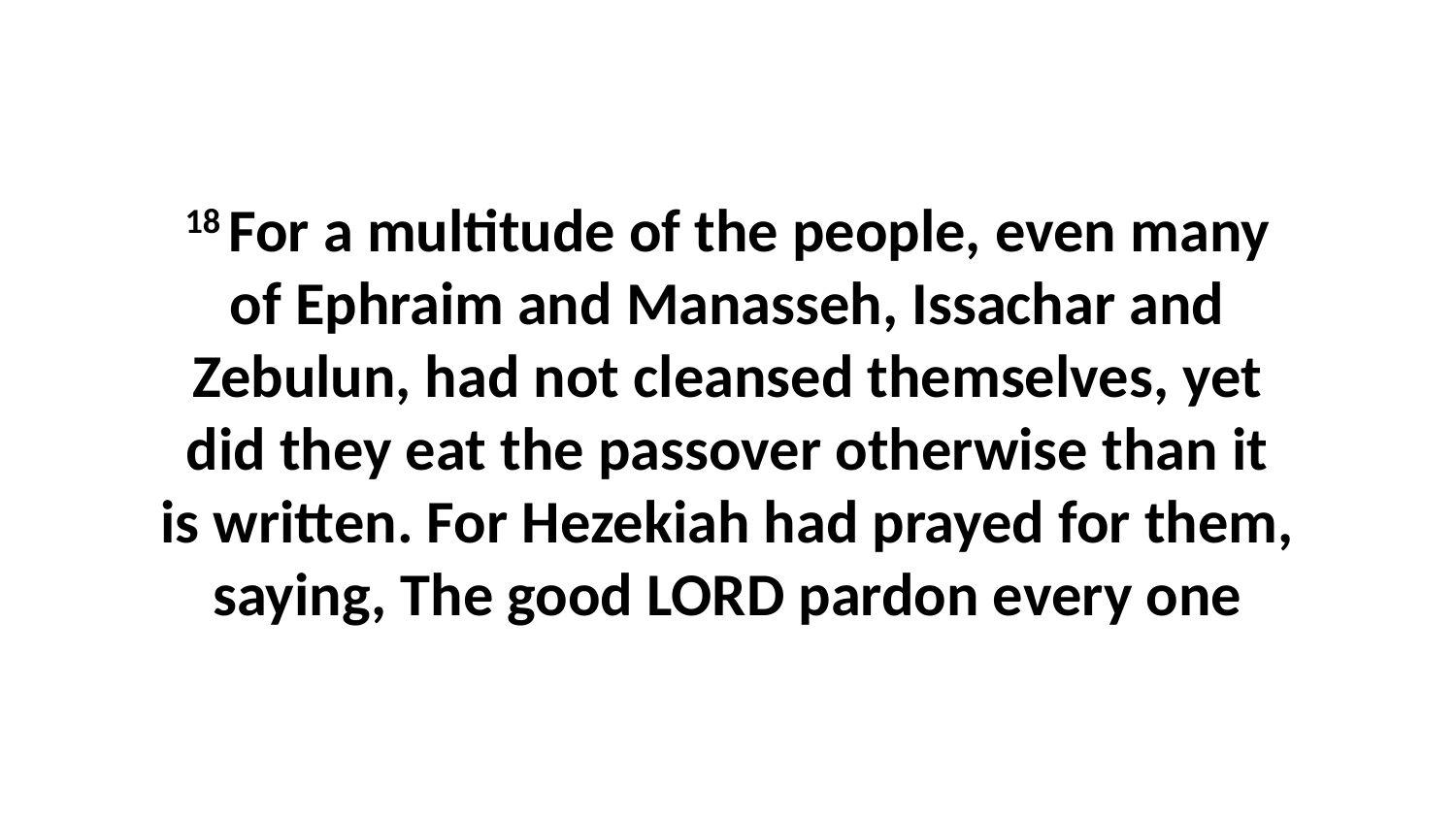

18 For a multitude of the people, even many of Ephraim and Manasseh, Issachar and Zebulun, had not cleansed themselves, yet did they eat the passover otherwise than it is written. For Hezekiah had prayed for them, saying, The good LORD pardon every one